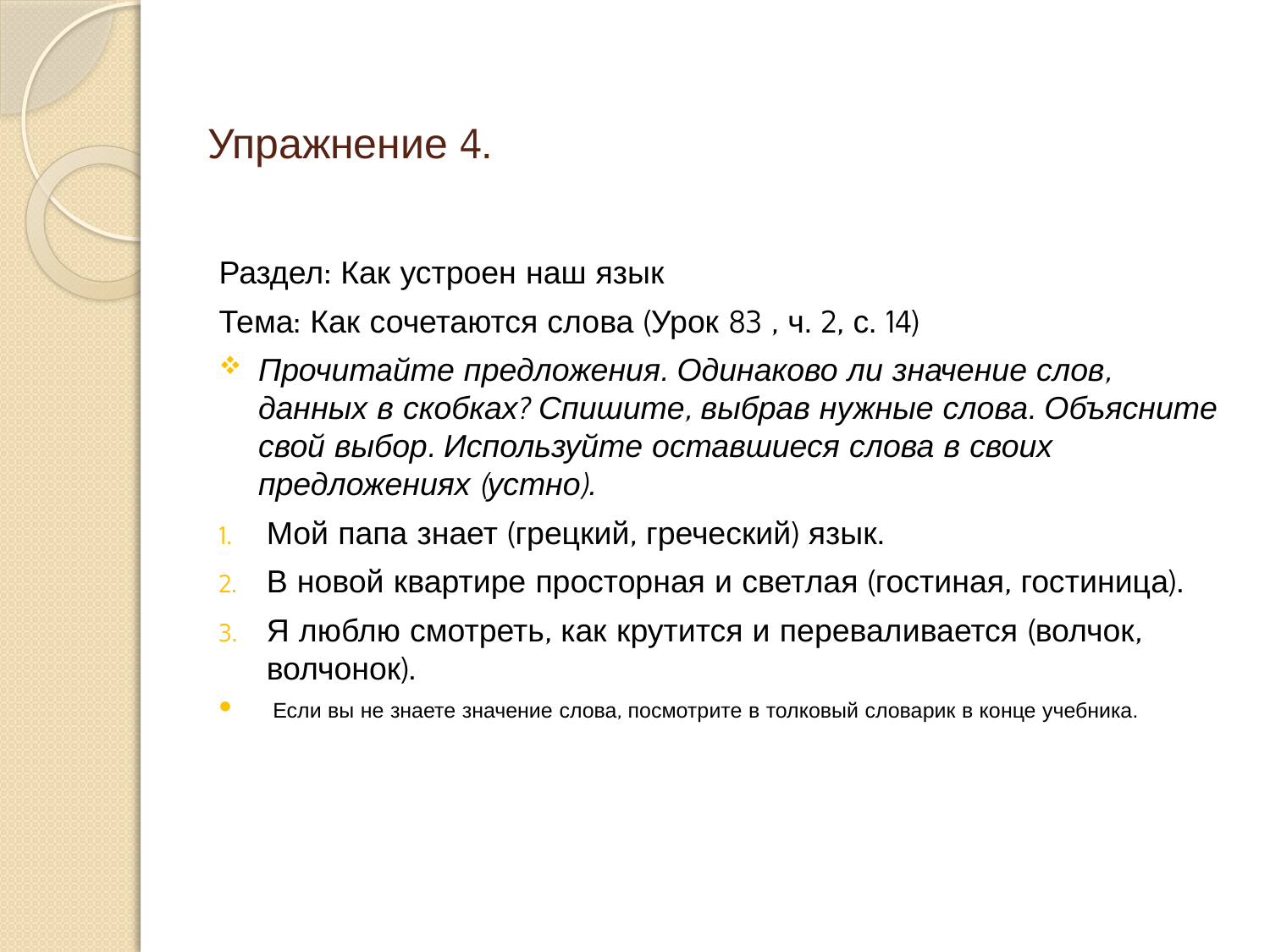

# Упражнение 4.
Раздел: Как устроен наш язык
Тема: Как сочетаются слова (Урок 83 , ч. 2, с. 14)
Прочитайте предложения. Одинаково ли значение слов, данных в скобках? Спишите, выбрав нужные слова. Объясните свой выбор. Используйте оставшиеся слова в своих предложениях (устно).
Мой папа знает (грецкий, греческий) язык.
В новой квартире просторная и светлая (гостиная, гостиница).
Я люблю смотреть, как крутится и переваливается (волчок, волчонок).
 Если вы не знаете значение слова, посмотрите в толковый словарик в конце учебника.